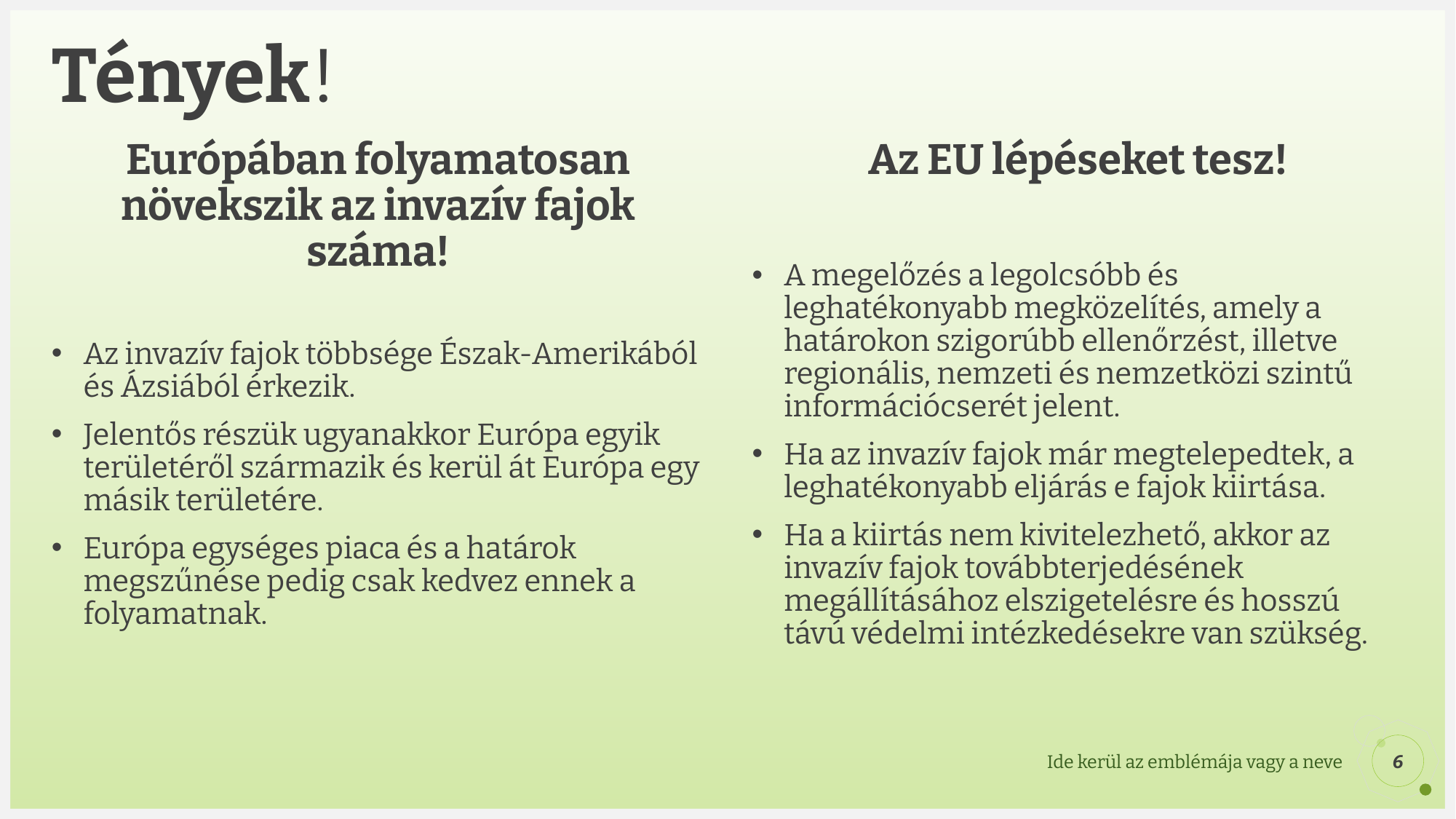

# Tények!
Európában folyamatosan növekszik az invazív fajok száma!

Az invazív fajok többsége Észak-Amerikából és Ázsiából érkezik.
Jelentős részük ugyanakkor Európa egyik területéről származik és kerül át Európa egy másik területére.
Európa egységes piaca és a határok megszűnése pedig csak kedvez ennek a folyamatnak.
Az EU lépéseket tesz!

A megelőzés a legolcsóbb és leghatékonyabb megközelítés, amely a határokon szigorúbb ellenőrzést, illetve regionális, nemzeti és nemzetközi szintű információcserét jelent.
Ha az invazív fajok már megtelepedtek, a leghatékonyabb eljárás e fajok kiirtása.
Ha a kiirtás nem kivitelezhető, akkor az invazív fajok továbbterjedésének megállításához elszigetelésre és hosszú távú védelmi intézkedésekre van szükség.
6